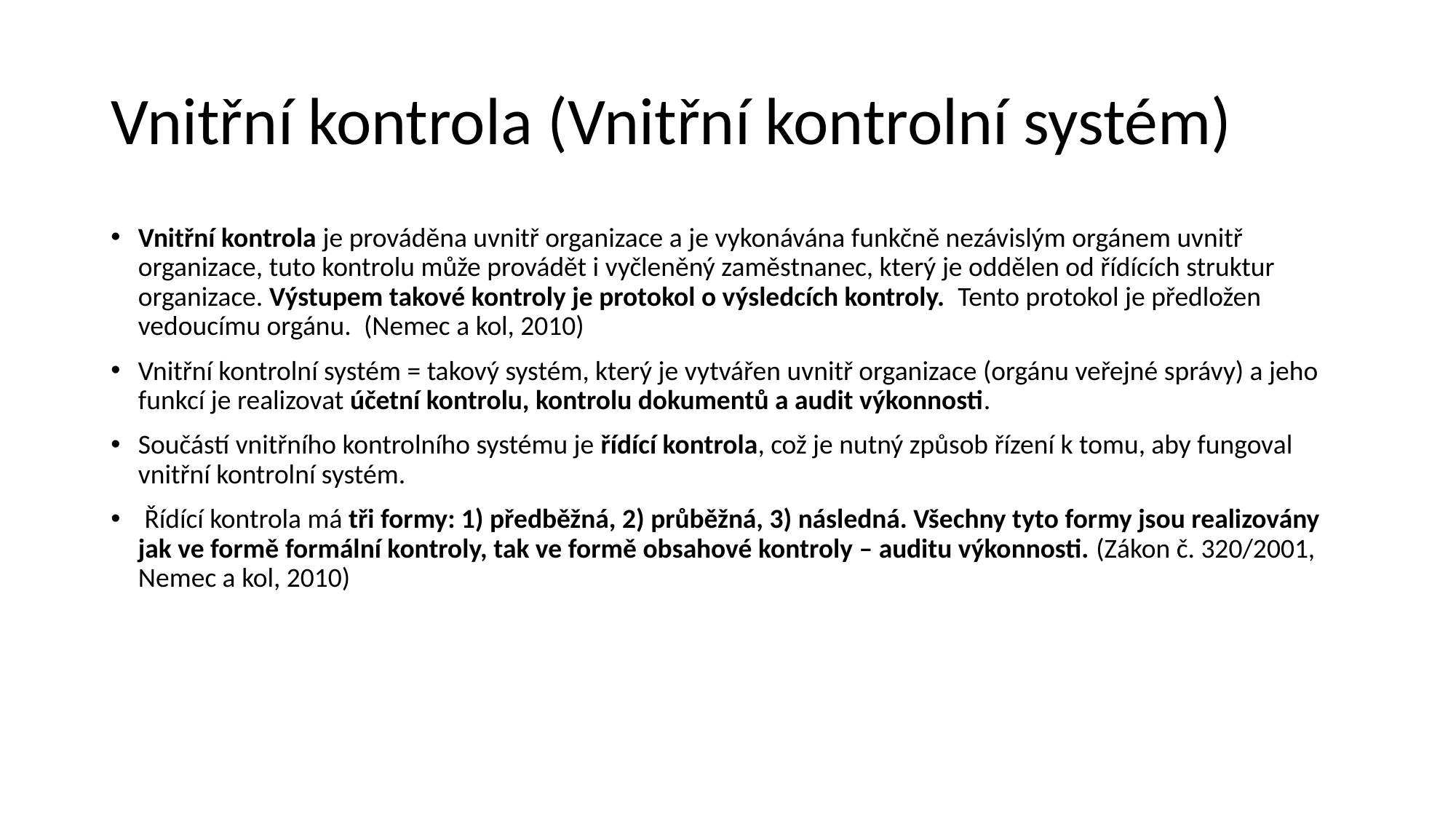

# Vnitřní kontrola (Vnitřní kontrolní systém)
Vnitřní kontrola je prováděna uvnitř organizace a je vykonávána funkčně nezávislým orgánem uvnitř organizace, tuto kontrolu může provádět i vyčleněný zaměstnanec, který je oddělen od řídících struktur organizace. Výstupem takové kontroly je protokol o výsledcích kontroly.  Tento protokol je předložen vedoucímu orgánu.  (Nemec a kol, 2010)
Vnitřní kontrolní systém = takový systém, který je vytvářen uvnitř organizace (orgánu veřejné správy) a jeho funkcí je realizovat účetní kontrolu, kontrolu dokumentů a audit výkonnosti.
Součástí vnitřního kontrolního systému je řídící kontrola, což je nutný způsob řízení k tomu, aby fungoval vnitřní kontrolní systém.
 Řídící kontrola má tři formy: 1) předběžná, 2) průběžná, 3) následná. Všechny tyto formy jsou realizovány jak ve formě formální kontroly, tak ve formě obsahové kontroly – auditu výkonnosti. (Zákon č. 320/2001, Nemec a kol, 2010)